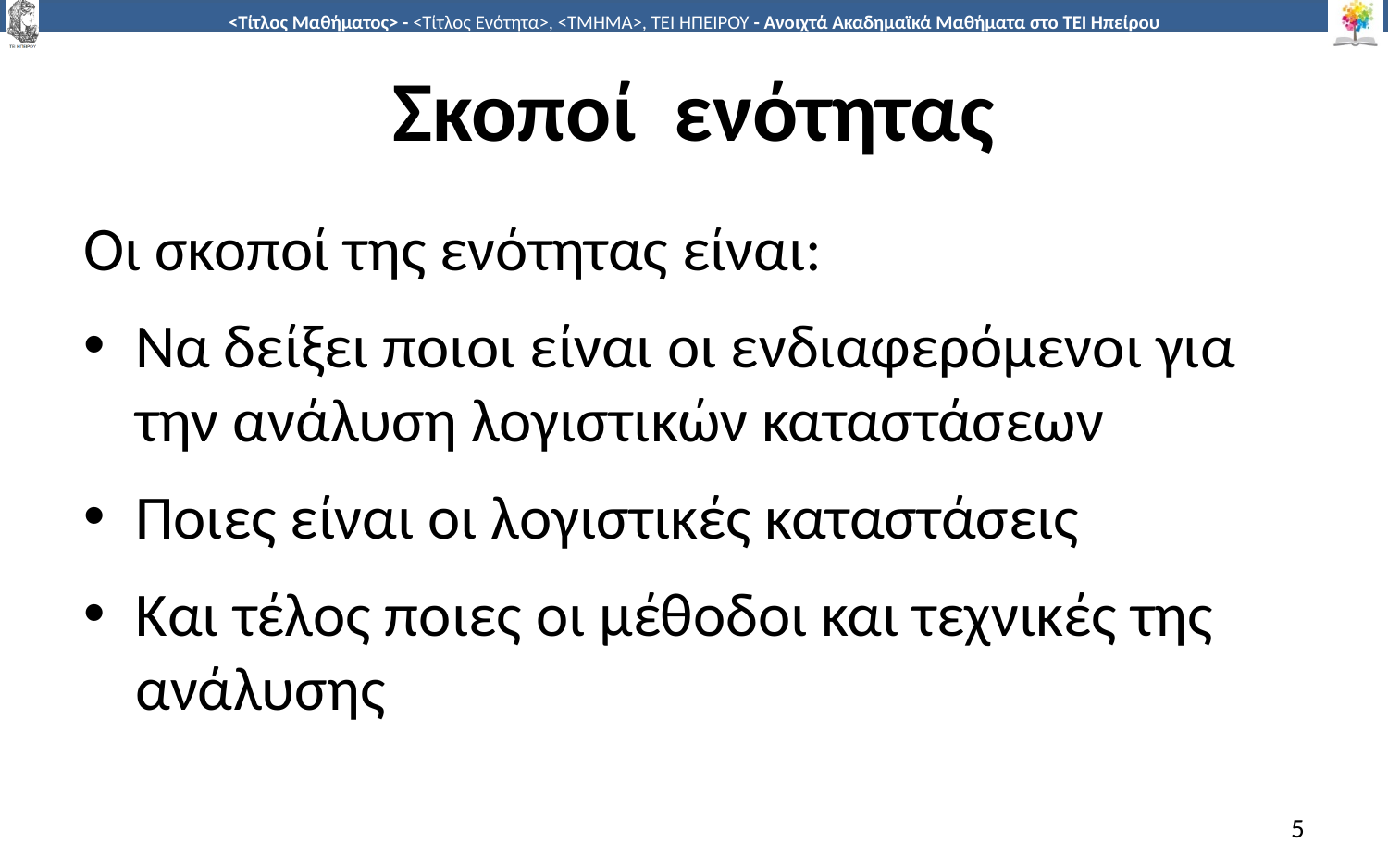

# Σκοποί  ενότητας
Οι σκοποί της ενότητας είναι:
Να δείξει ποιοι είναι οι ενδιαφερόμενοι για την ανάλυση λογιστικών καταστάσεων
Ποιες είναι οι λογιστικές καταστάσεις
Και τέλος ποιες οι μέθοδοι και τεχνικές της ανάλυσης

5